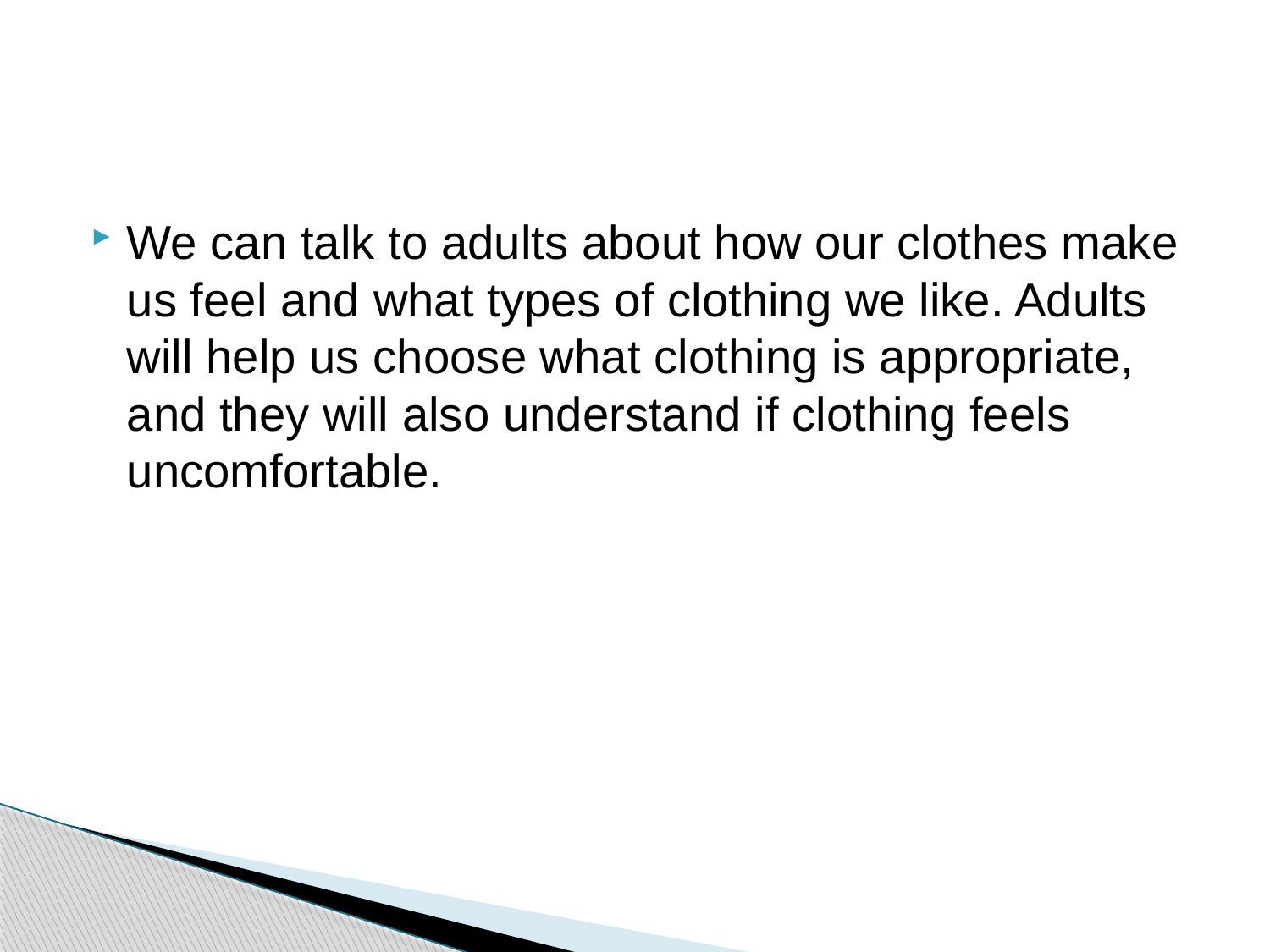

#
We can talk to adults about how our clothes make us feel and what types of clothing we like. Adults will help us choose what clothing is appropriate, and they will also understand if clothing feels uncomfortable.